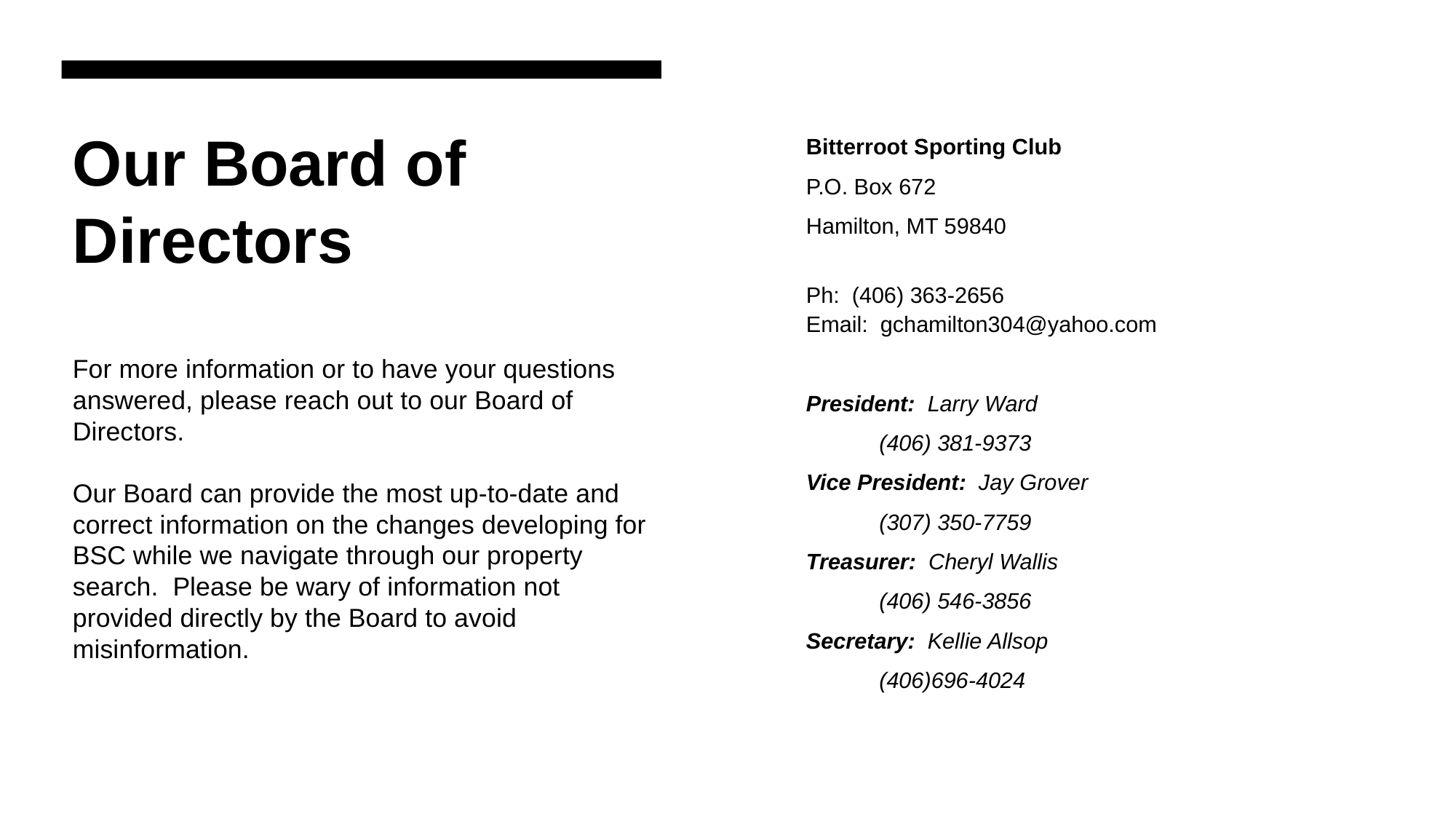

# Our Board of Directors For more information or to have your questions answered, please reach out to our Board of Directors. Our Board can provide the most up-to-date and correct information on the changes developing for BSC while we navigate through our property search.  Please be wary of information not provided directly by the Board to avoid misinformation.
Bitterroot Sporting Club
P.O. Box 672
Hamilton, MT 59840
Ph:  (406) 363-2656
Email:  gchamilton304@yahoo.com

President:  Larry Ward
	(406) 381-9373
Vice President:  Jay Grover
	(307) 350-7759
Treasurer:  Cheryl Wallis
	(406) 546-3856
Secretary:  Kellie Allsop
	(406)696-4024